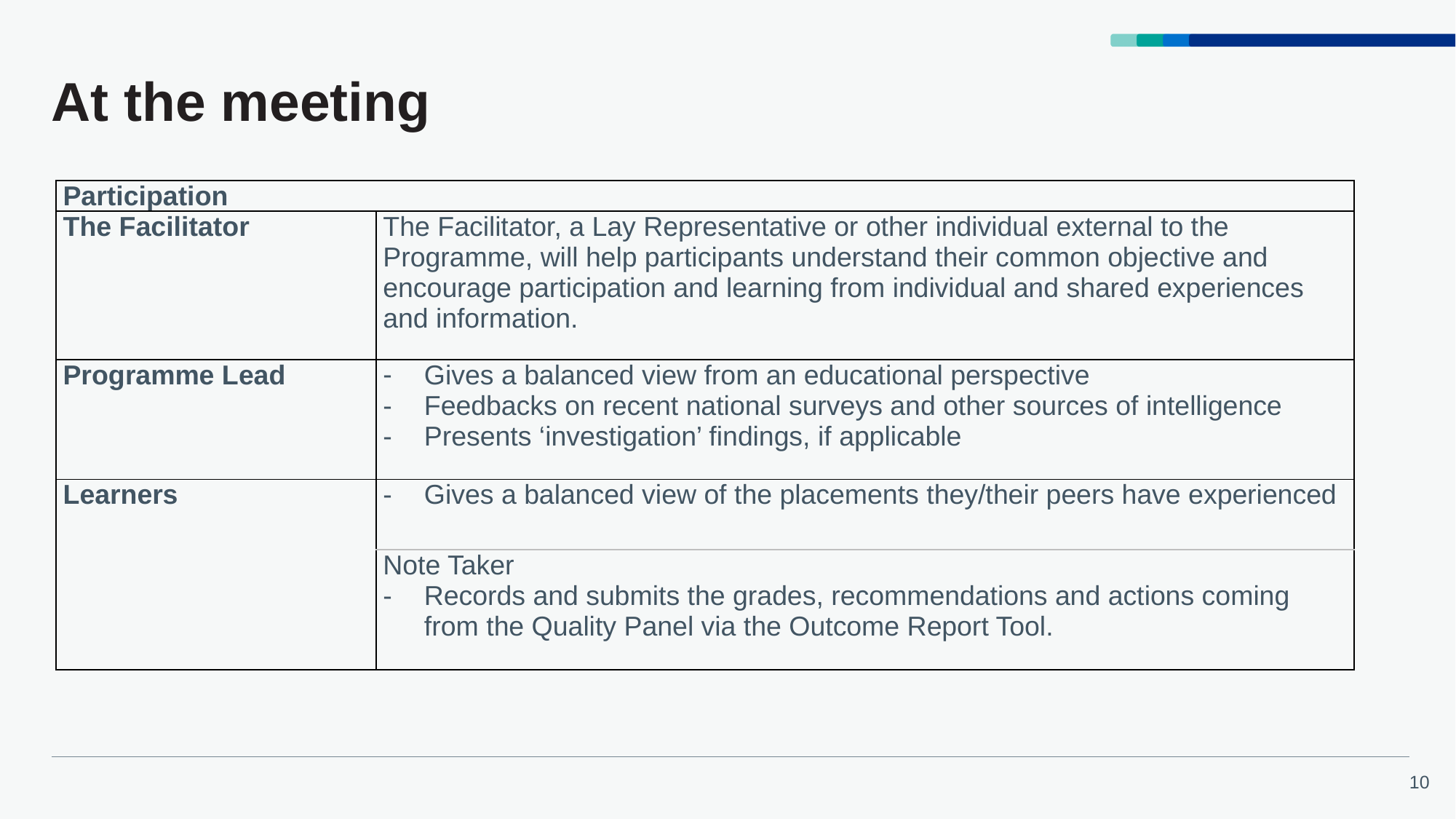

# At the meeting
| Participation |  |
| --- | --- |
| The Facilitator | The Facilitator, a Lay Representative or other individual external to the Programme, will help participants understand their common objective and encourage participation and learning from individual and shared experiences and information. |
| Programme Lead | Gives a balanced view from an educational perspective Feedbacks on recent national surveys and other sources of intelligence Presents ‘investigation’ findings, if applicable |
| Learners | Gives a balanced view of the placements they/their peers have experienced |
|  | Note Taker Records and submits the grades, recommendations and actions coming from the Quality Panel via the Outcome Report Tool. |